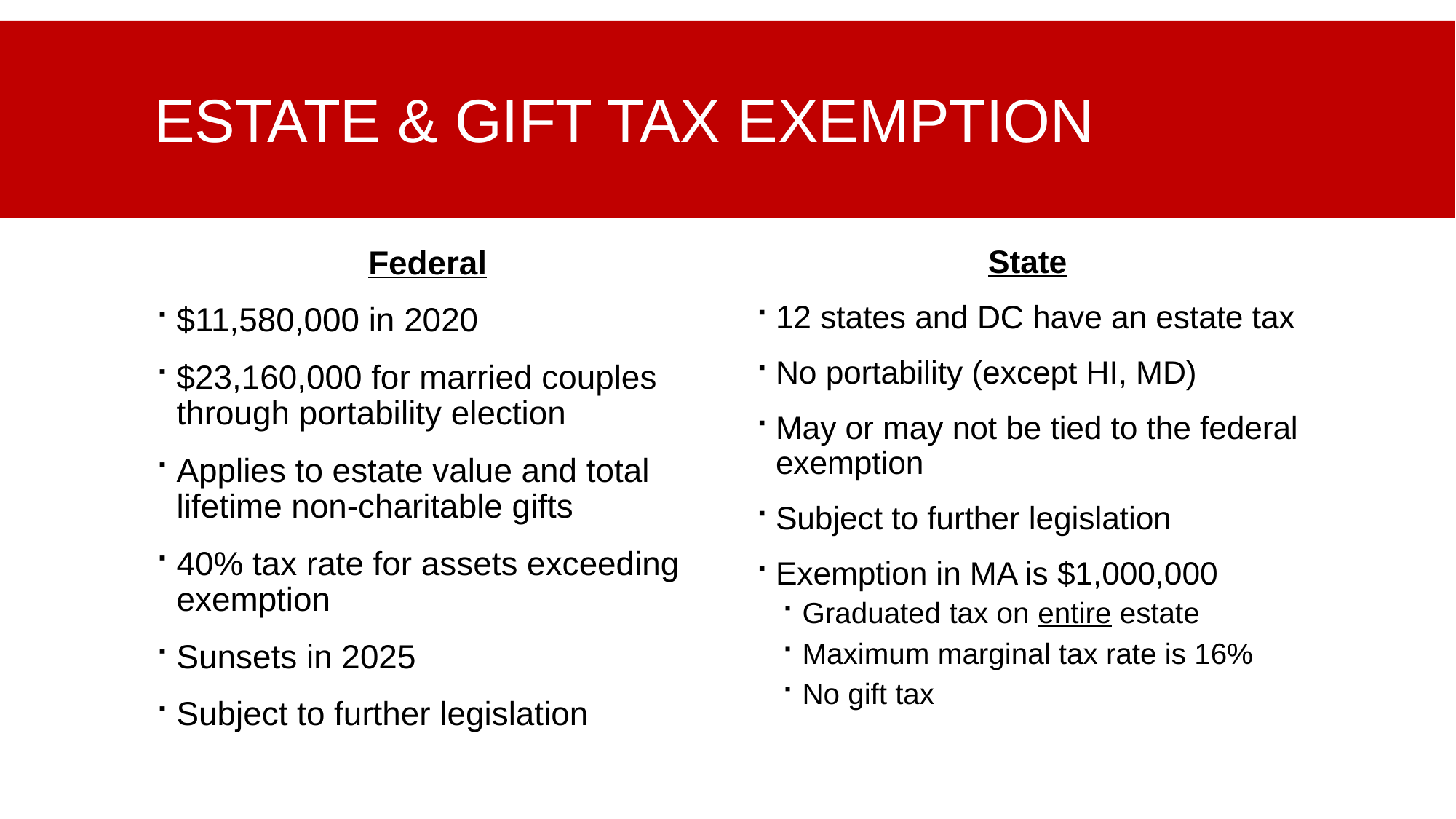

# Estate & gift tax exemption
Federal
$11,580,000 in 2020
$23,160,000 for married couples through portability election
Applies to estate value and total lifetime non-charitable gifts
40% tax rate for assets exceeding exemption
Sunsets in 2025
Subject to further legislation
State
12 states and DC have an estate tax
No portability (except HI, MD)
May or may not be tied to the federal exemption
Subject to further legislation
Exemption in MA is $1,000,000
Graduated tax on entire estate
Maximum marginal tax rate is 16%
No gift tax